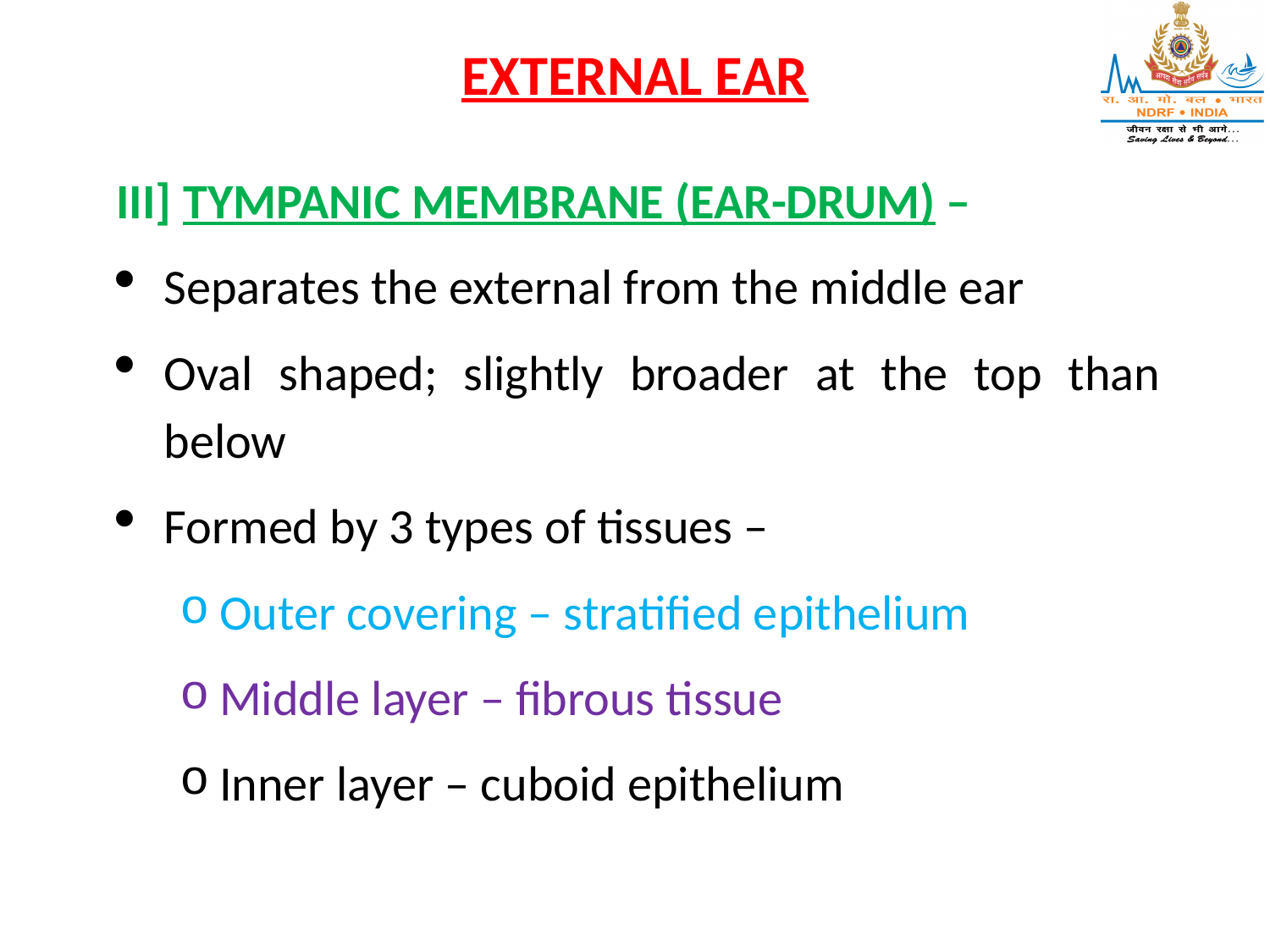

EXTERNAL EAR
III] TYMPANIC MEMBRANE (EAR-DRUM) –
Separates the external from the middle ear
Oval shaped; slightly broader at the top than below
Formed by 3 types of tissues –
Outer covering – stratified epithelium
Middle layer – fibrous tissue
Inner layer – cuboid epithelium